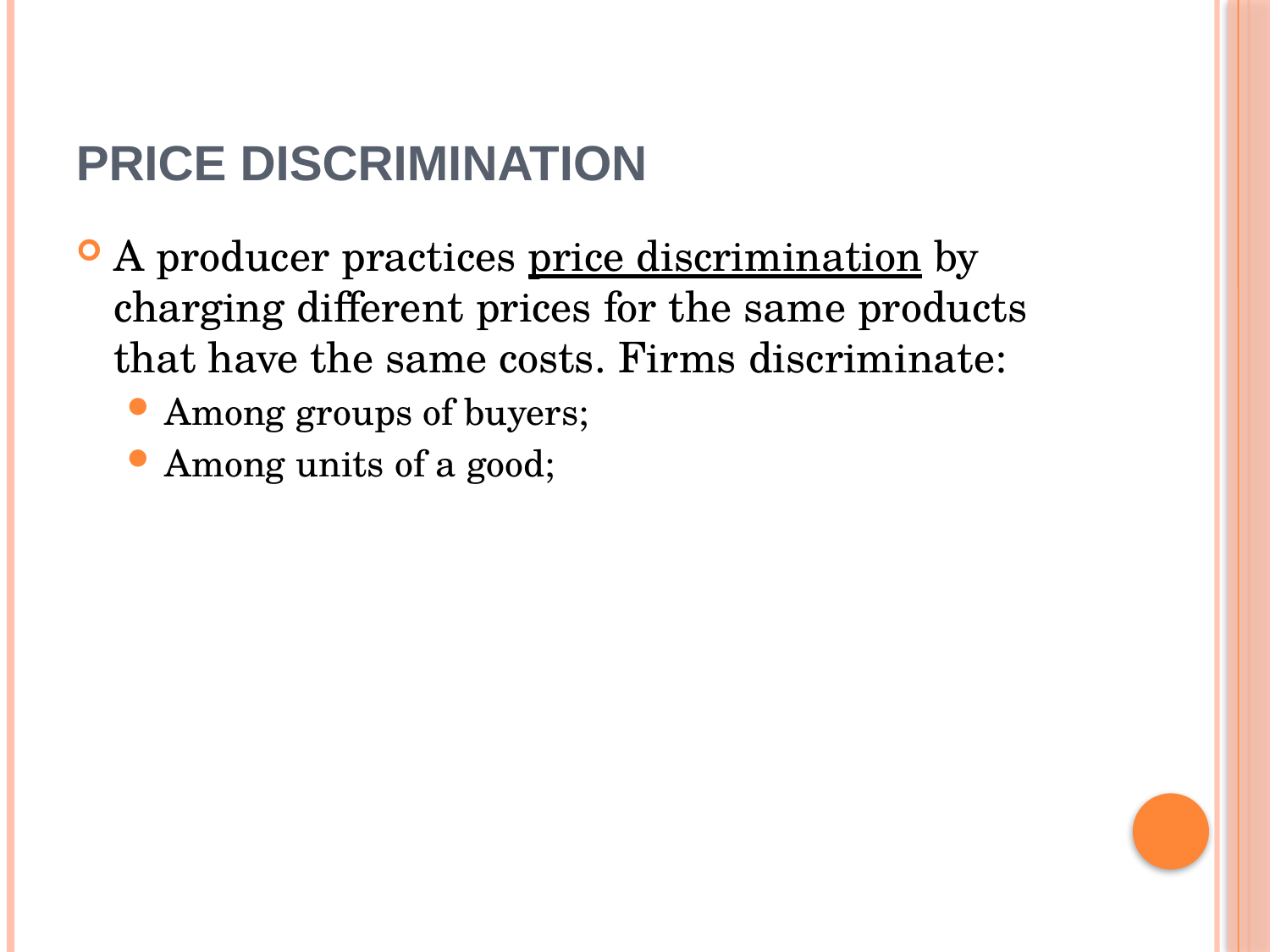

# PRICE DISCRIMINATION
A producer practices price discrimination by charging different prices for the same products that have the same costs. Firms discriminate:
Among groups of buyers;
Among units of a good;